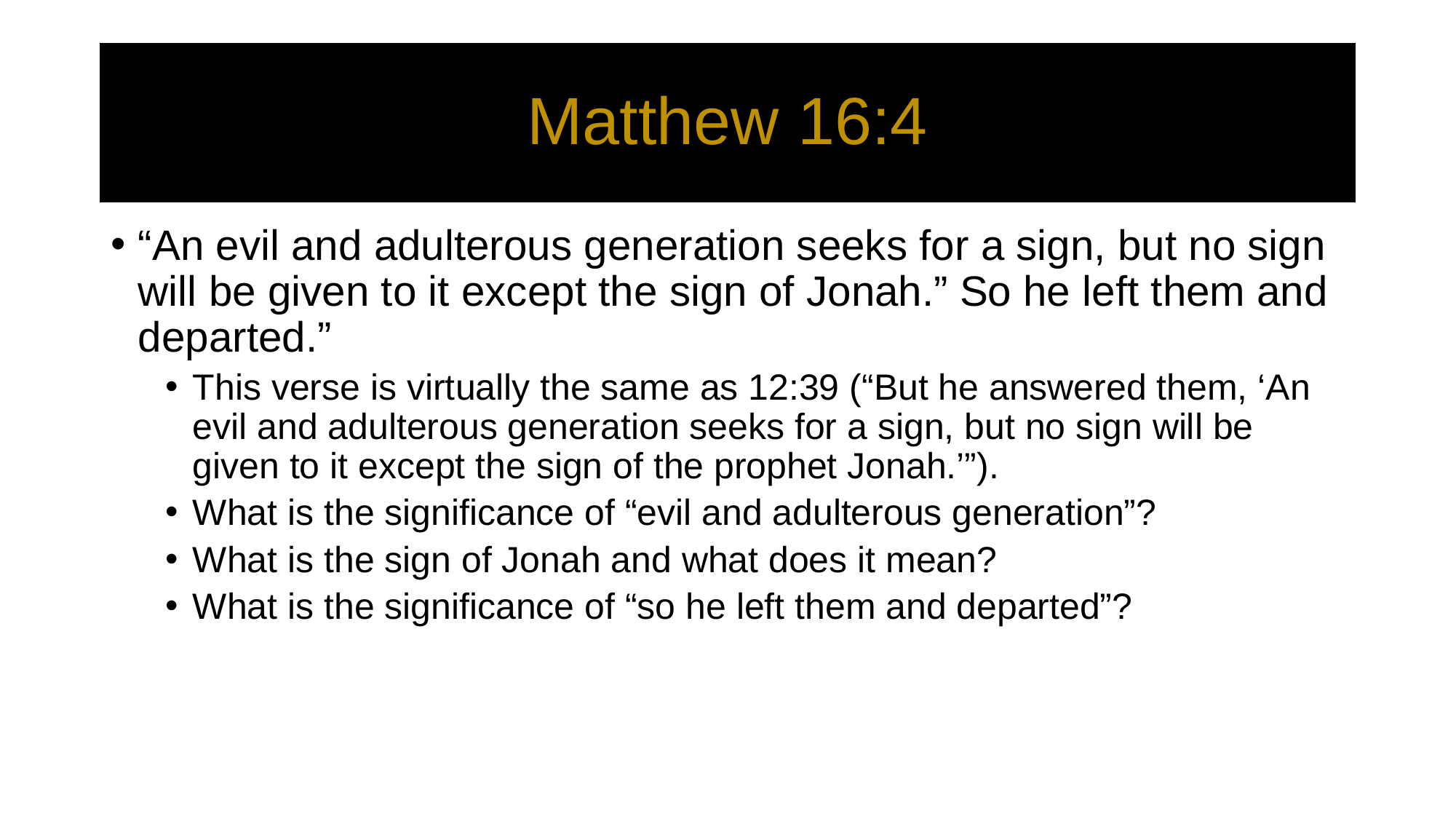

# Matthew 16:4
“An evil and adulterous generation seeks for a sign, but no sign will be given to it except the sign of Jonah.” So he left them and departed.”
This verse is virtually the same as 12:39 (“But he answered them, ‘An evil and adulterous generation seeks for a sign, but no sign will be given to it except the sign of the prophet Jonah.’”).
What is the significance of “evil and adulterous generation”?
What is the sign of Jonah and what does it mean?
What is the significance of “so he left them and departed”?